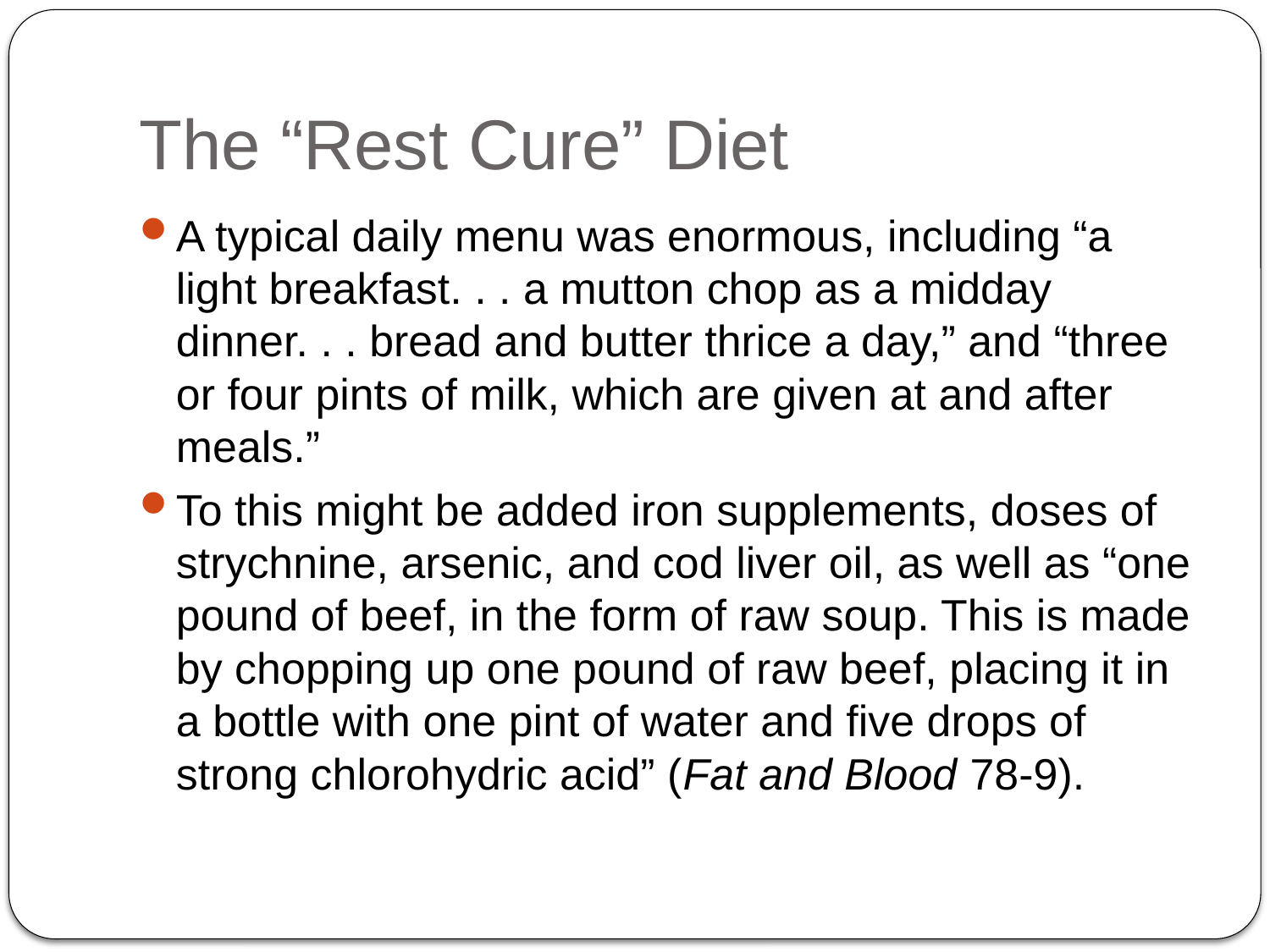

# The “Rest Cure” Diet
A typical daily menu was enormous, including “a light breakfast. . . a mutton chop as a midday dinner. . . bread and butter thrice a day,” and “three or four pints of milk, which are given at and after meals.”
To this might be added iron supplements, doses of strychnine, arsenic, and cod liver oil, as well as “one pound of beef, in the form of raw soup. This is made by chopping up one pound of raw beef, placing it in a bottle with one pint of water and five drops of strong chlorohydric acid” (Fat and Blood 78-9).